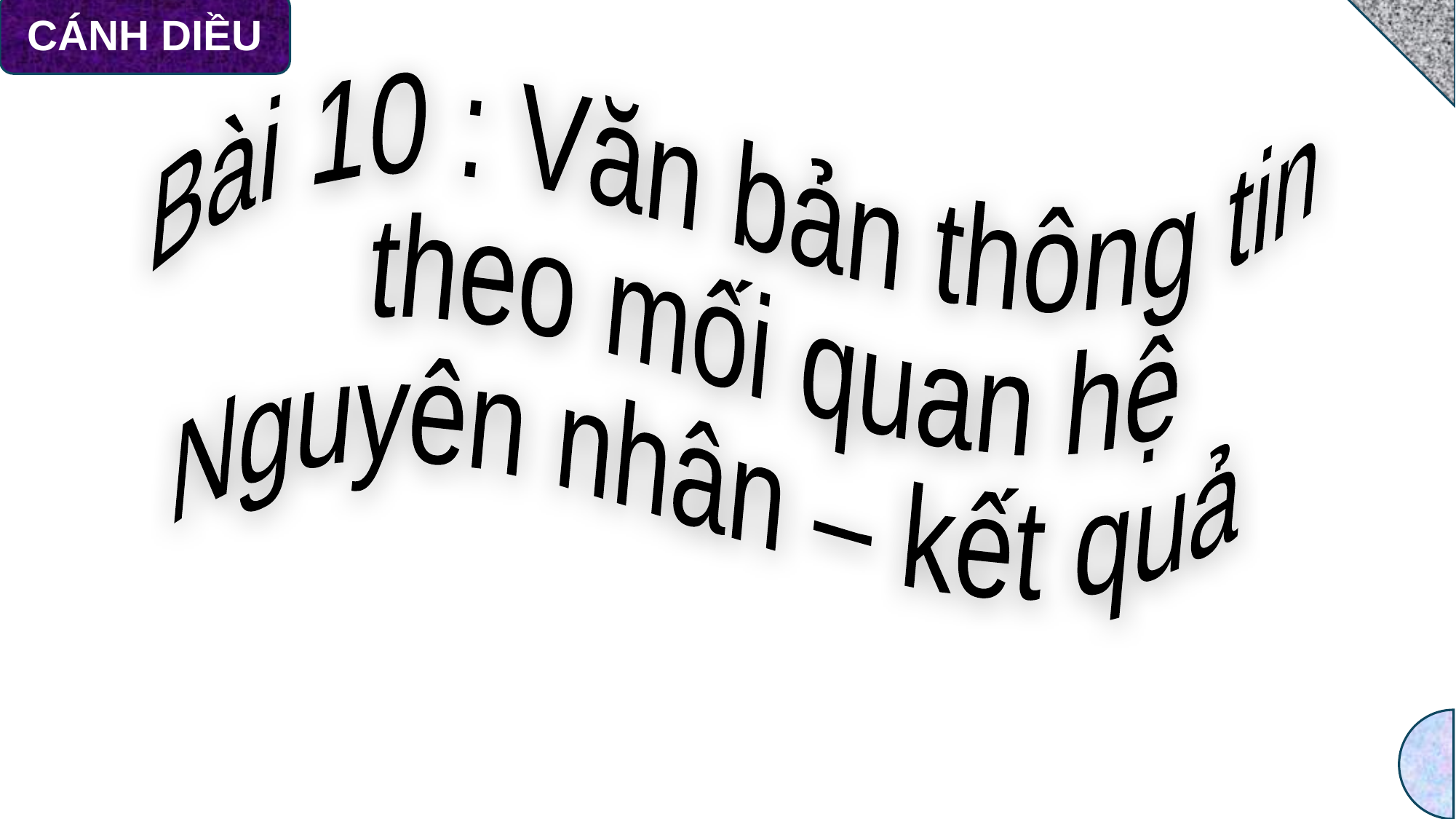

CÁNH DIỀU

Bài 10 : Văn bản thông tin
  theo mối quan hệ
Nguyên nhân – kết quả